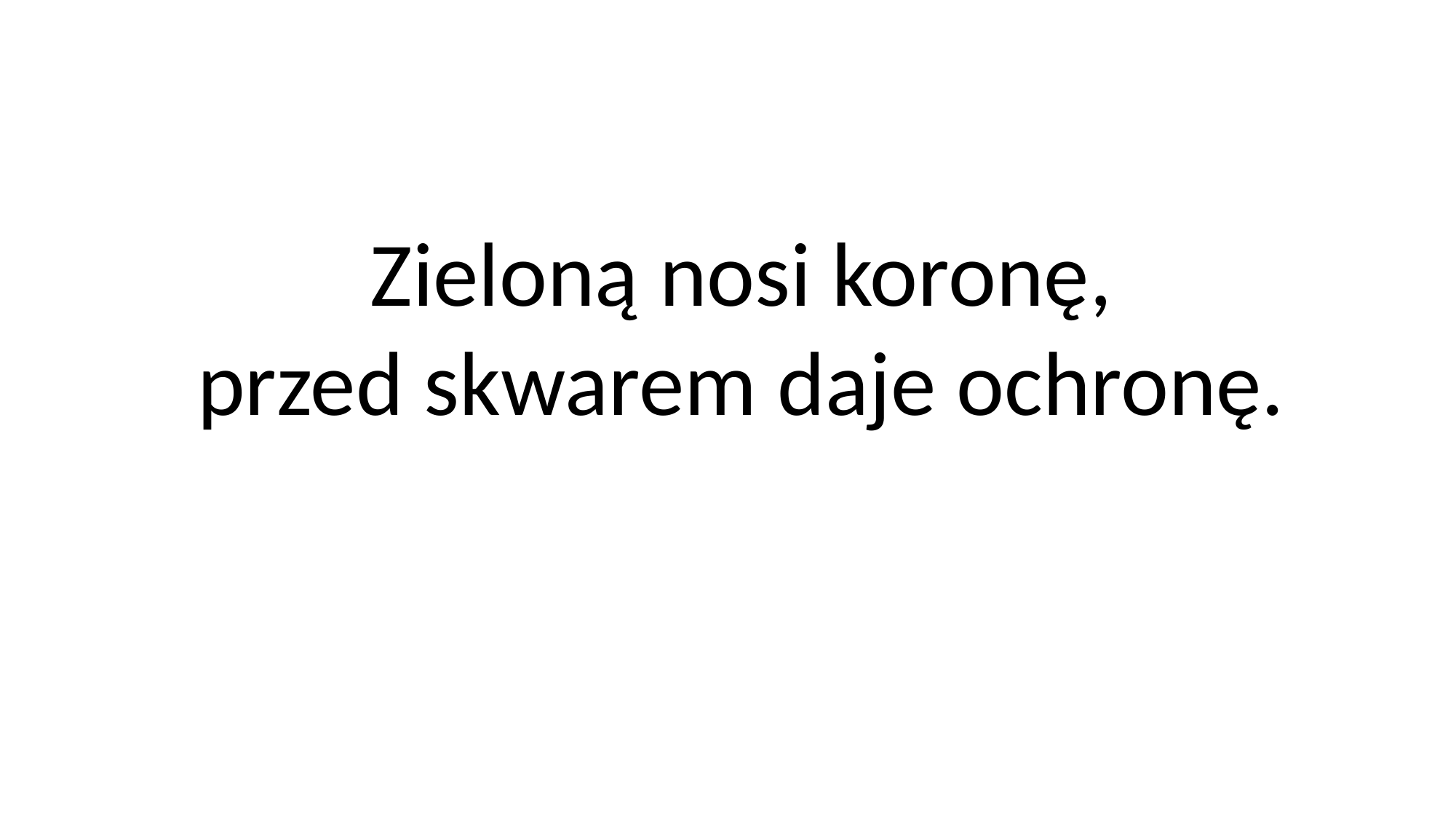

Zieloną nosi koronę,
przed skwarem daje ochronę.